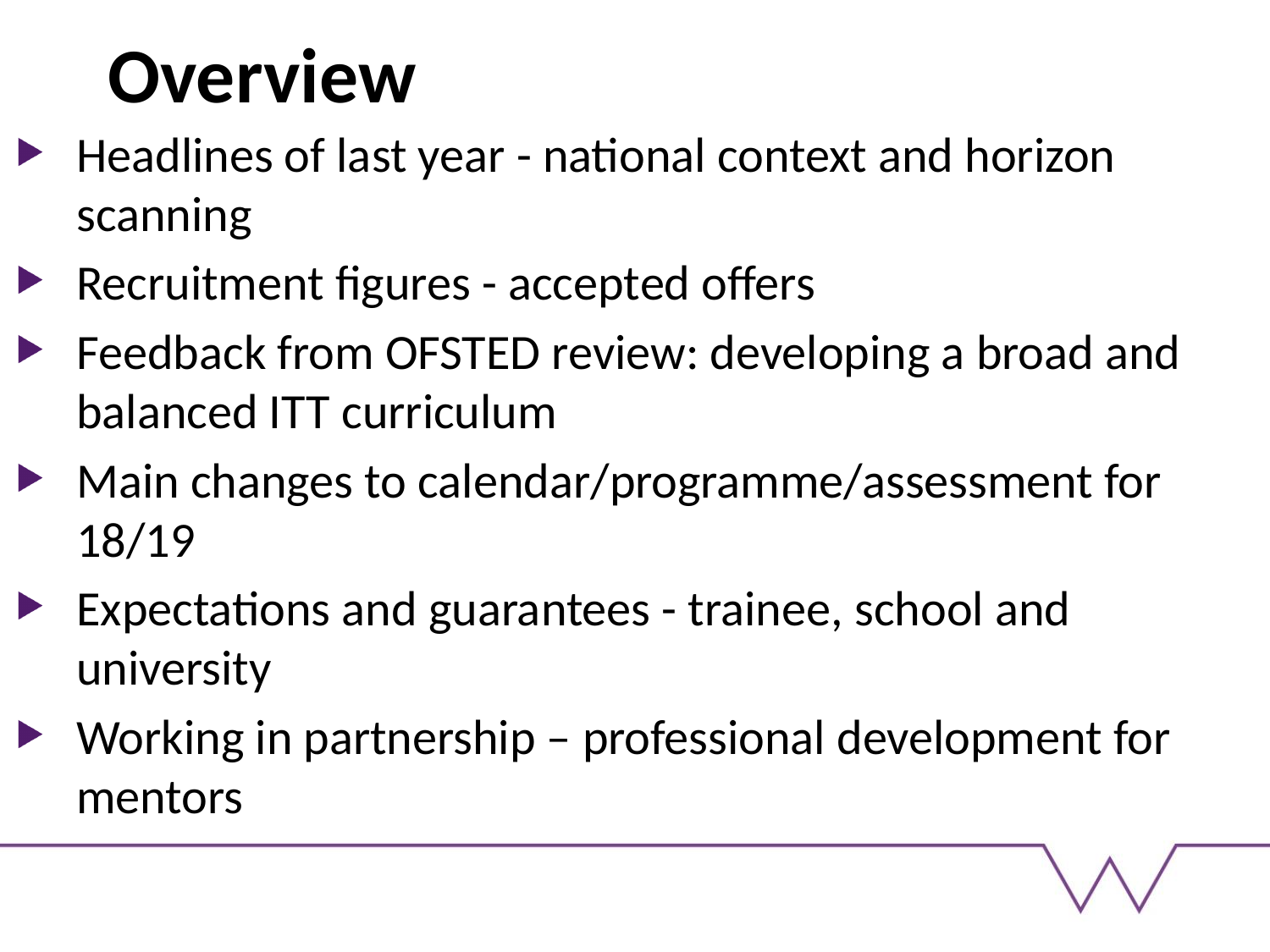

# Overview
Headlines of last year - national context and horizon scanning
Recruitment figures - accepted offers
Feedback from OFSTED review: developing a broad and balanced ITT curriculum
Main changes to calendar/programme/assessment for 18/19
Expectations and guarantees - trainee, school and university
Working in partnership – professional development for mentors